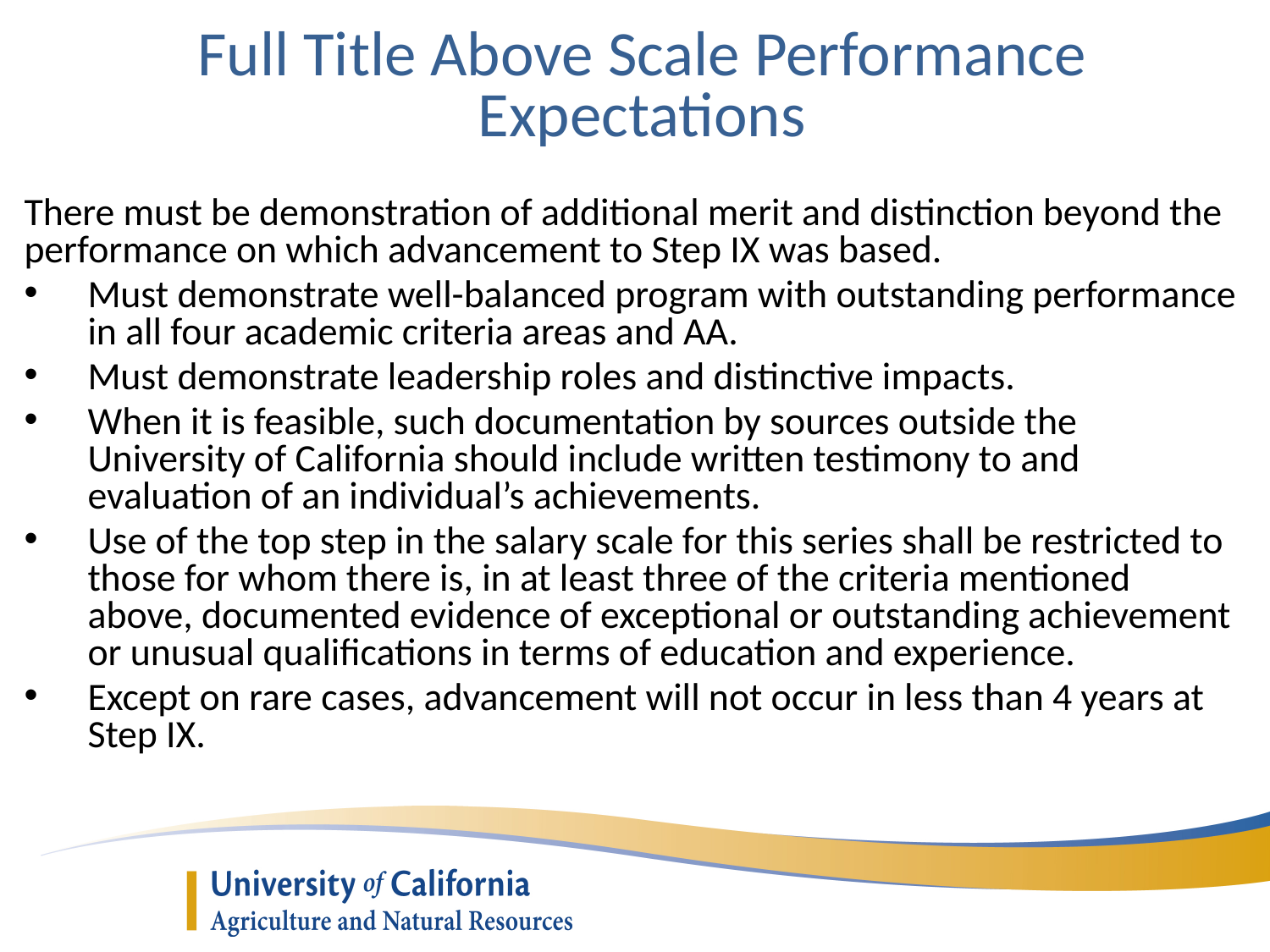

Full Title Above Scale Performance Expectations

There must be demonstration of additional merit and distinction beyond the performance on which advancement to Step IX was based.
Must demonstrate well-balanced program with outstanding performance in all four academic criteria areas and AA.
Must demonstrate leadership roles and distinctive impacts.
When it is feasible, such documentation by sources outside the University of California should include written testimony to and evaluation of an individual’s achievements.
Use of the top step in the salary scale for this series shall be restricted to those for whom there is, in at least three of the criteria mentioned above, documented evidence of exceptional or outstanding achievement or unusual qualifications in terms of education and experience.
Except on rare cases, advancement will not occur in less than 4 years at Step IX.